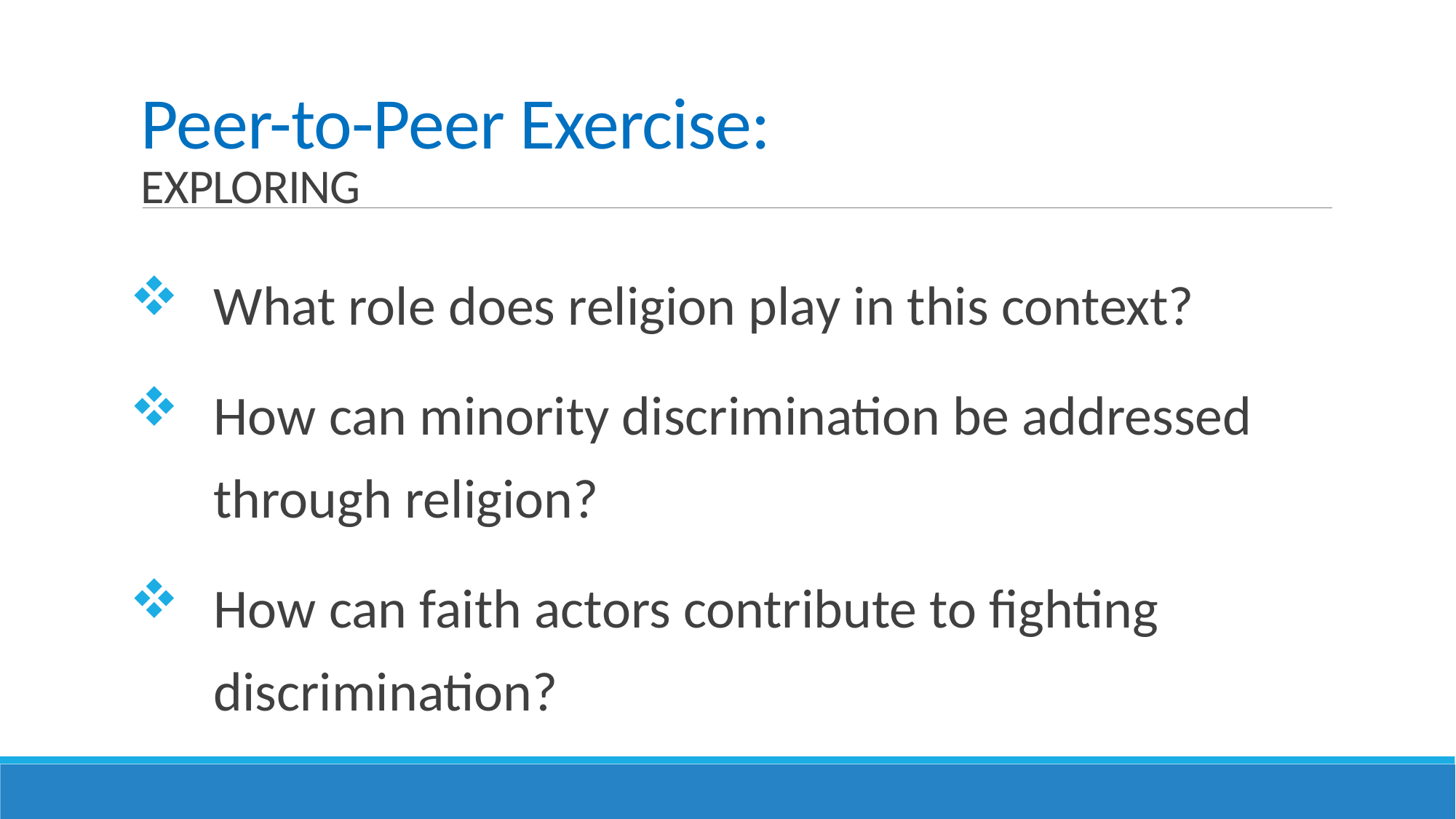

Peer-to-Peer Exercise:
EXPLORING
What role does religion play in this context?
How can minority discrimination be addressed through religion?
How can faith actors contribute to fighting discrimination?